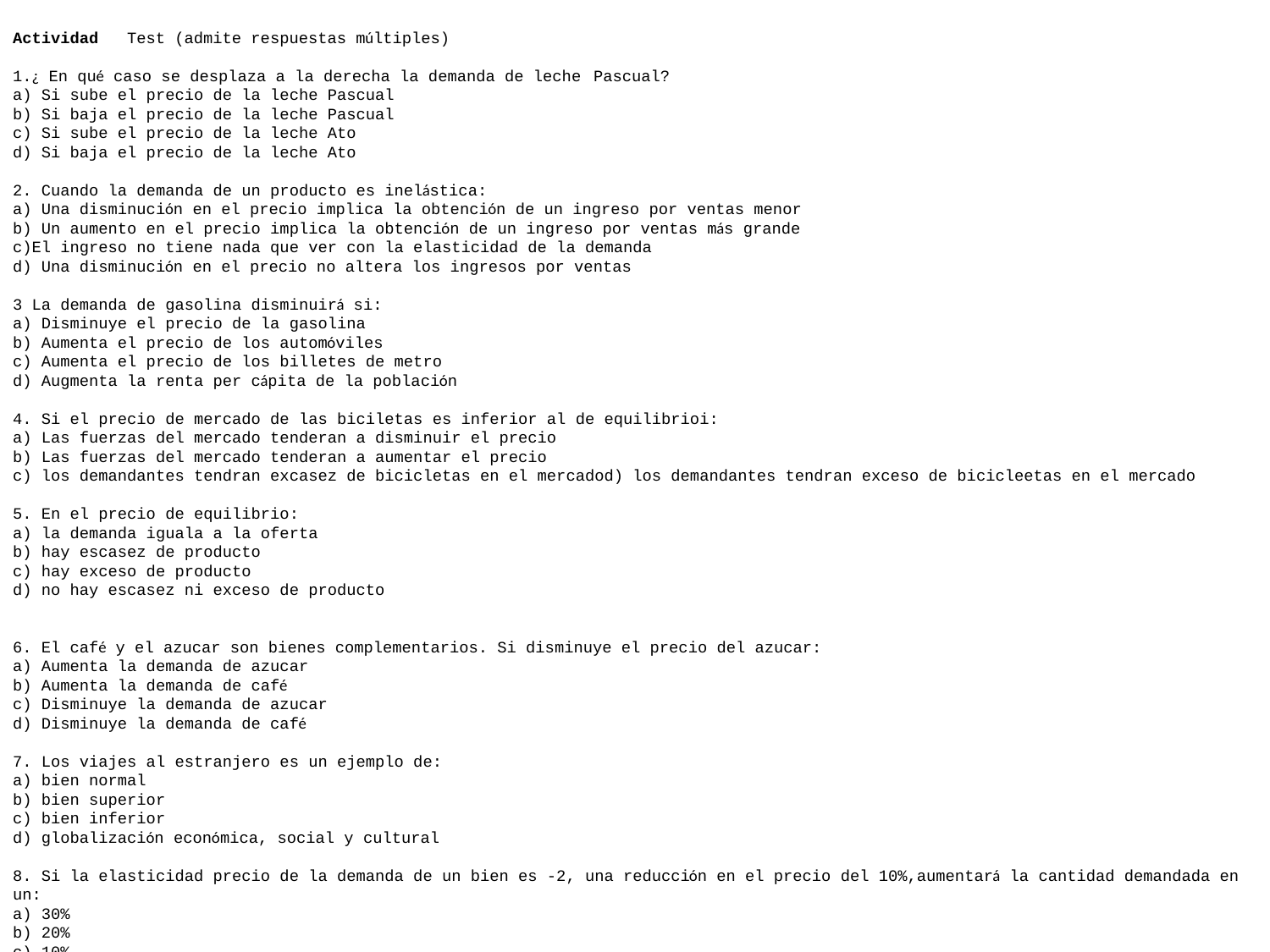

Actividad   Test (admite respuestas múltiples)

1.¿ En qué caso se desplaza a la derecha la demanda de leche  Pascual?
a) Si sube el precio de la leche Pascual
b) Si baja el precio de la leche Pascual
c) Si sube el precio de la leche Ato
d) Si baja el precio de la leche Ato

2. Cuando la demanda de un producto es inelástica:
a) Una disminución en el precio implica la obtención de un ingreso por ventas menor
b) Un aumento en el precio implica la obtención de un ingreso por ventas más grande
c)El ingreso no tiene nada que ver con la elasticidad de la demanda
d) Una disminución en el precio no altera los ingresos por ventas

3 La demanda de gasolina disminuirá si:
a) Disminuye el precio de la gasolina
b) Aumenta el precio de los automóviles
c) Aumenta el precio de los billetes de metro
d) Augmenta la renta per cápita de la población

4. Si el precio de mercado de las biciletas es inferior al de equilibrioi:
a) Las fuerzas del mercado tenderan a disminuir el precio
b) Las fuerzas del mercado tenderan a aumentar el precio
c) los demandantes tendran excasez de bicicletas en el mercadod) los demandantes tendran exceso de bicicleetas en el mercado

5. En el precio de equilibrio:
a) la demanda iguala a la oferta
b) hay escasez de producto
c) hay exceso de producto
d) no hay escasez ni exceso de producto

6. El café y el azucar son bienes complementarios. Si disminuye el precio del azucar:
a) Aumenta la demanda de azucar
b) Aumenta la demanda de café
c) Disminuye la demanda de azucar
d) Disminuye la demanda de café

7. Los viajes al estranjero es un ejemplo de:
a) bien normal
b) bien superior
c) bien inferior
d) globalización económica, social y cultural

8. Si la elasticidad precio de la demanda de un bien es -2, una reducción en el precio del 10%,aumentará la cantidad demandada en un:
a) 30%
b) 20%
c) 10%
d) 15%

#